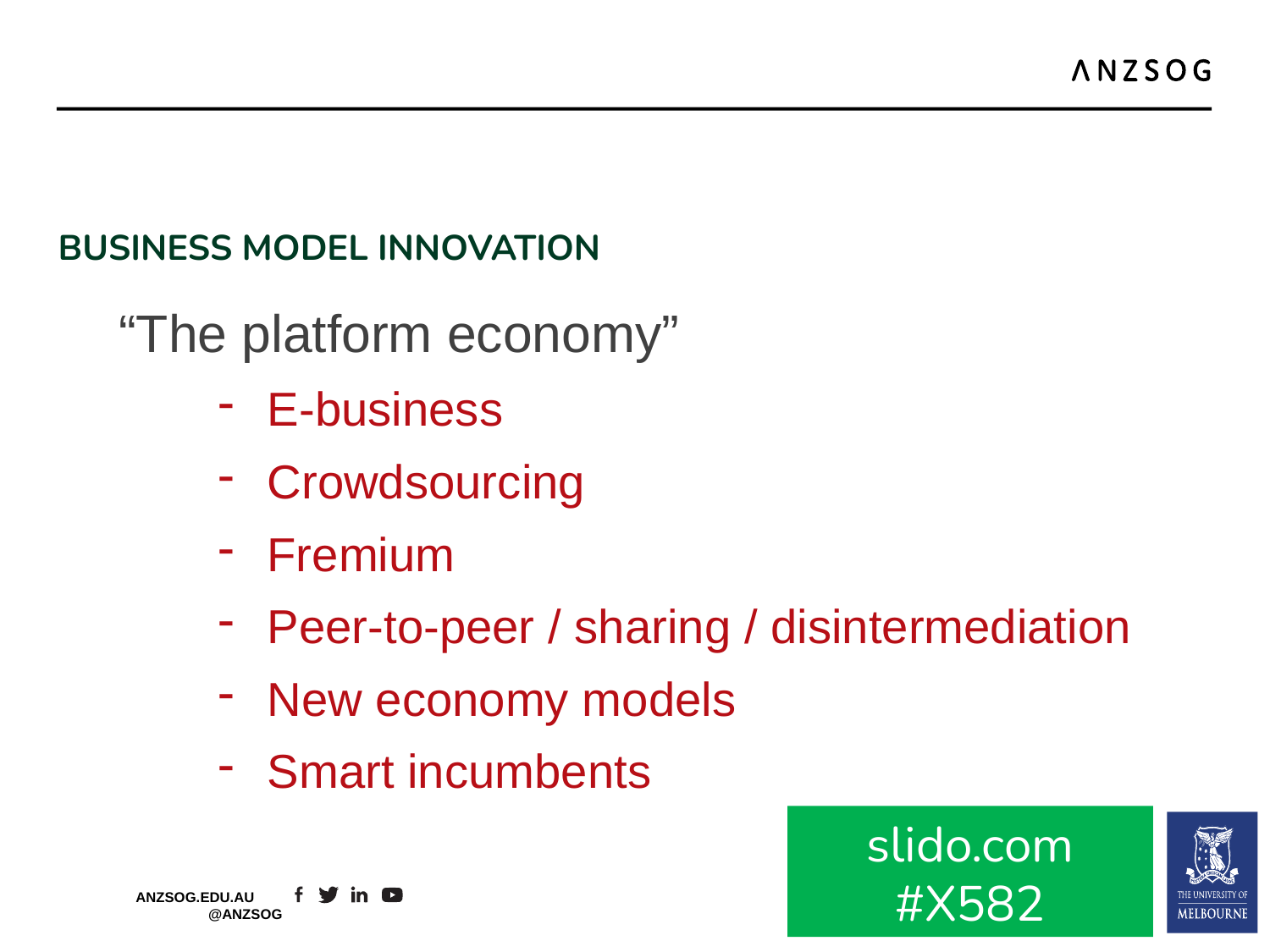

# Business Model Innovation
“The platform economy”
E-business
Crowdsourcing
Fremium
Peer-to-peer / sharing / disintermediation
New economy models
Smart incumbents
slido.com
#X582